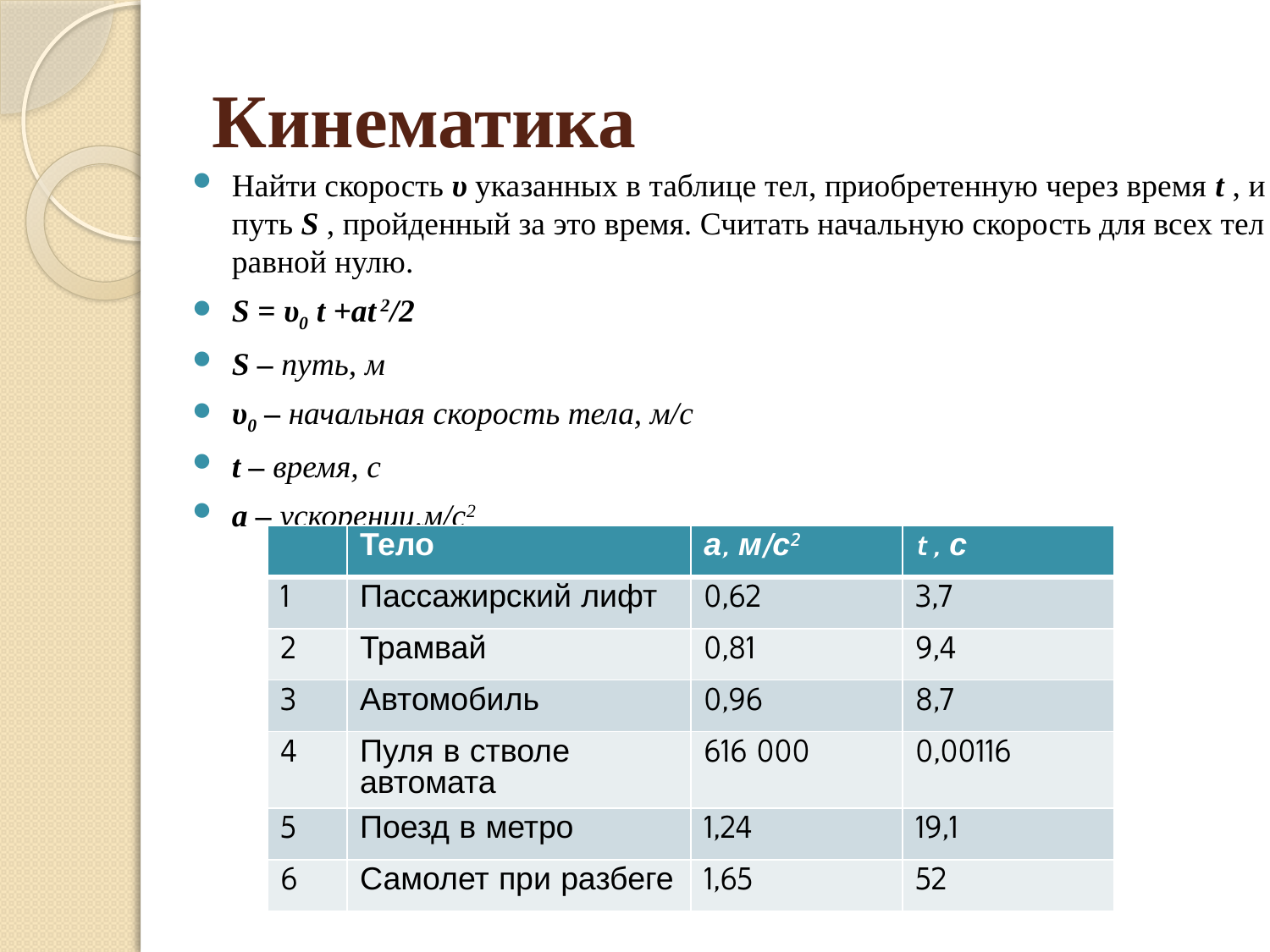

# Кинематика
Найти скорость υ указанных в таблице тел, приобретенную через время t , и путь S , пройденный за это время. Считать начальную скорость для всех тел равной нулю.
S = υ0 t +аt 2/2
S – путь, м
υ0 – начальная скорость тела, м/с
t – время, с
а – ускорении,м/с2

|  | Тело | а, м/с2 | t , с |
| --- | --- | --- | --- |
| 1 | Пассажирский лифт | 0,62 | 3,7 |
| 2 | Трамвай | 0,81 | 9,4 |
| 3 | Автомобиль | 0,96 | 8,7 |
| 4 | Пуля в стволе автомата | 616 000 | 0,00116 |
| 5 | Поезд в метро | 1,24 | 19,1 |
| 6 | Самолет при разбеге | 1,65 | 52 |